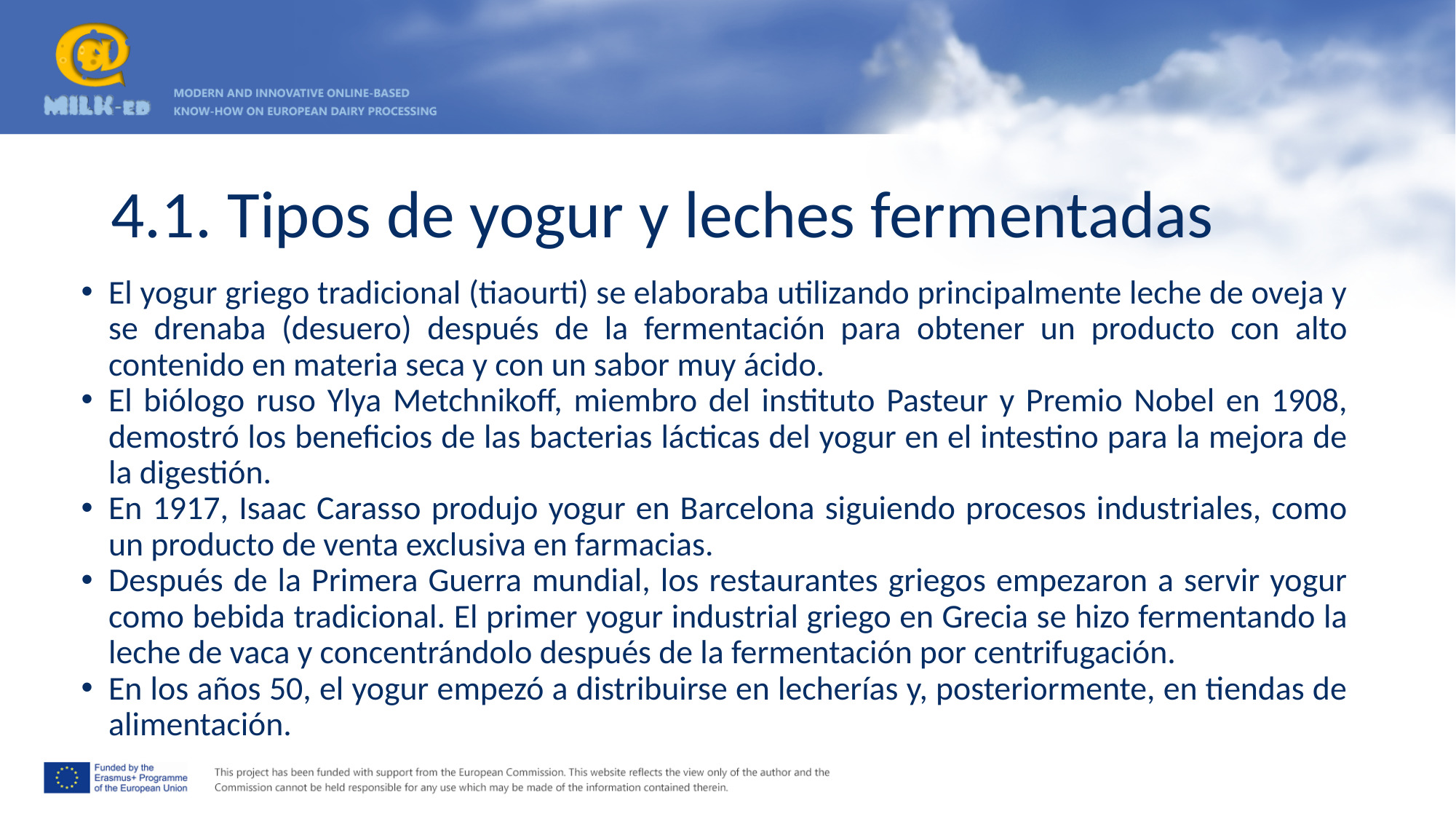

# 4.1. Tipos de yogur y leches fermentadas
El yogur griego tradicional (tiaourti) se elaboraba utilizando principalmente leche de oveja y se drenaba (desuero) después de la fermentación para obtener un producto con alto contenido en materia seca y con un sabor muy ácido.
El biólogo ruso Ylya Metchnikoff, miembro del instituto Pasteur y Premio Nobel en 1908, demostró los beneficios de las bacterias lácticas del yogur en el intestino para la mejora de la digestión.
En 1917, Isaac Carasso produjo yogur en Barcelona siguiendo procesos industriales, como un producto de venta exclusiva en farmacias.
Después de la Primera Guerra mundial, los restaurantes griegos empezaron a servir yogur como bebida tradicional. El primer yogur industrial griego en Grecia se hizo fermentando la leche de vaca y concentrándolo después de la fermentación por centrifugación.
En los años 50, el yogur empezó a distribuirse en lecherías y, posteriormente, en tiendas de alimentación.